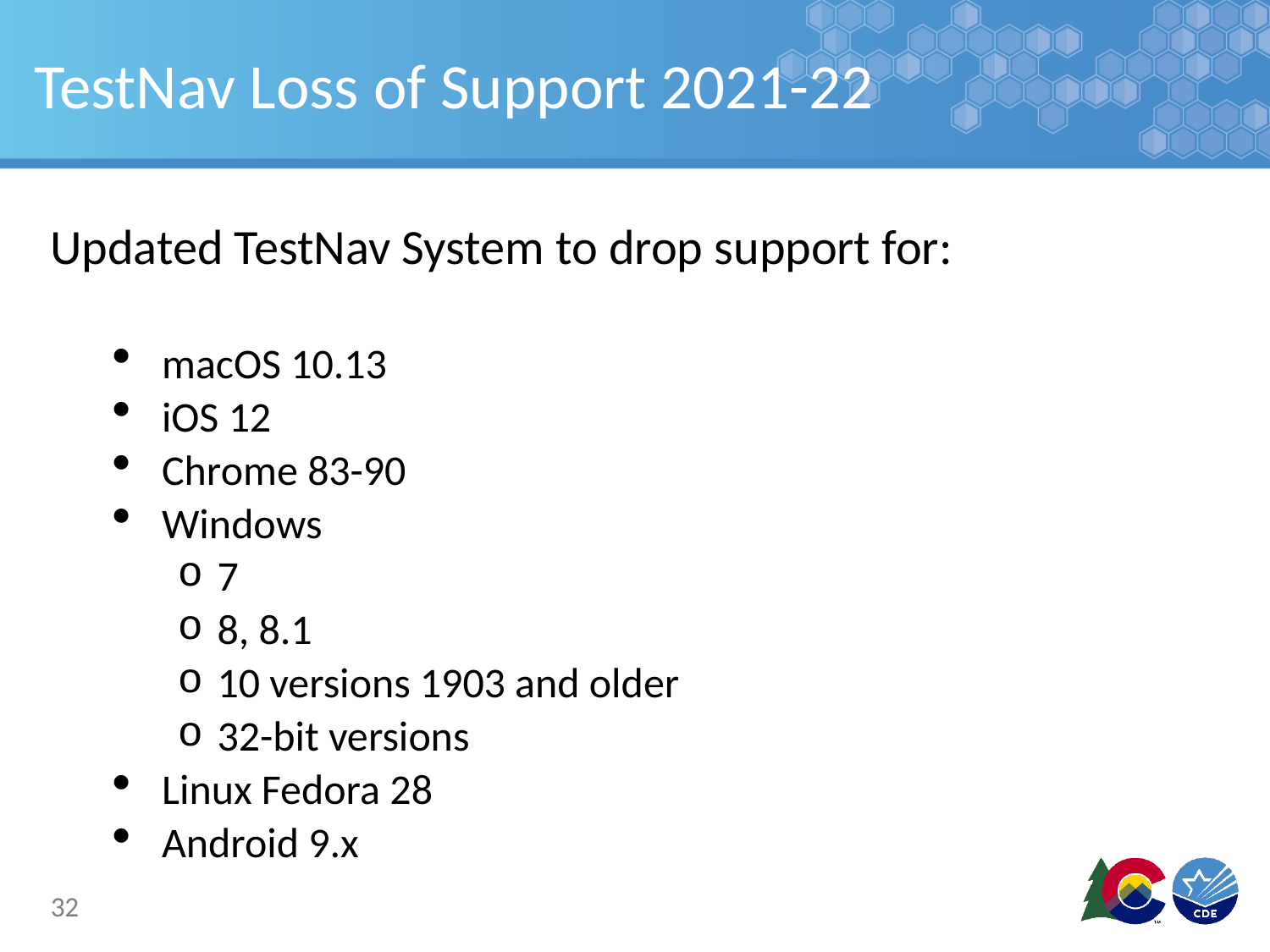

# TestNav Loss of Support 2021-22
Updated TestNav System to drop support for:

macOS 10.13
iOS 12
Chrome 83-90
Windows
7
8, 8.1
10 versions 1903 and older
32-bit versions
Linux Fedora 28
Android 9.x
32